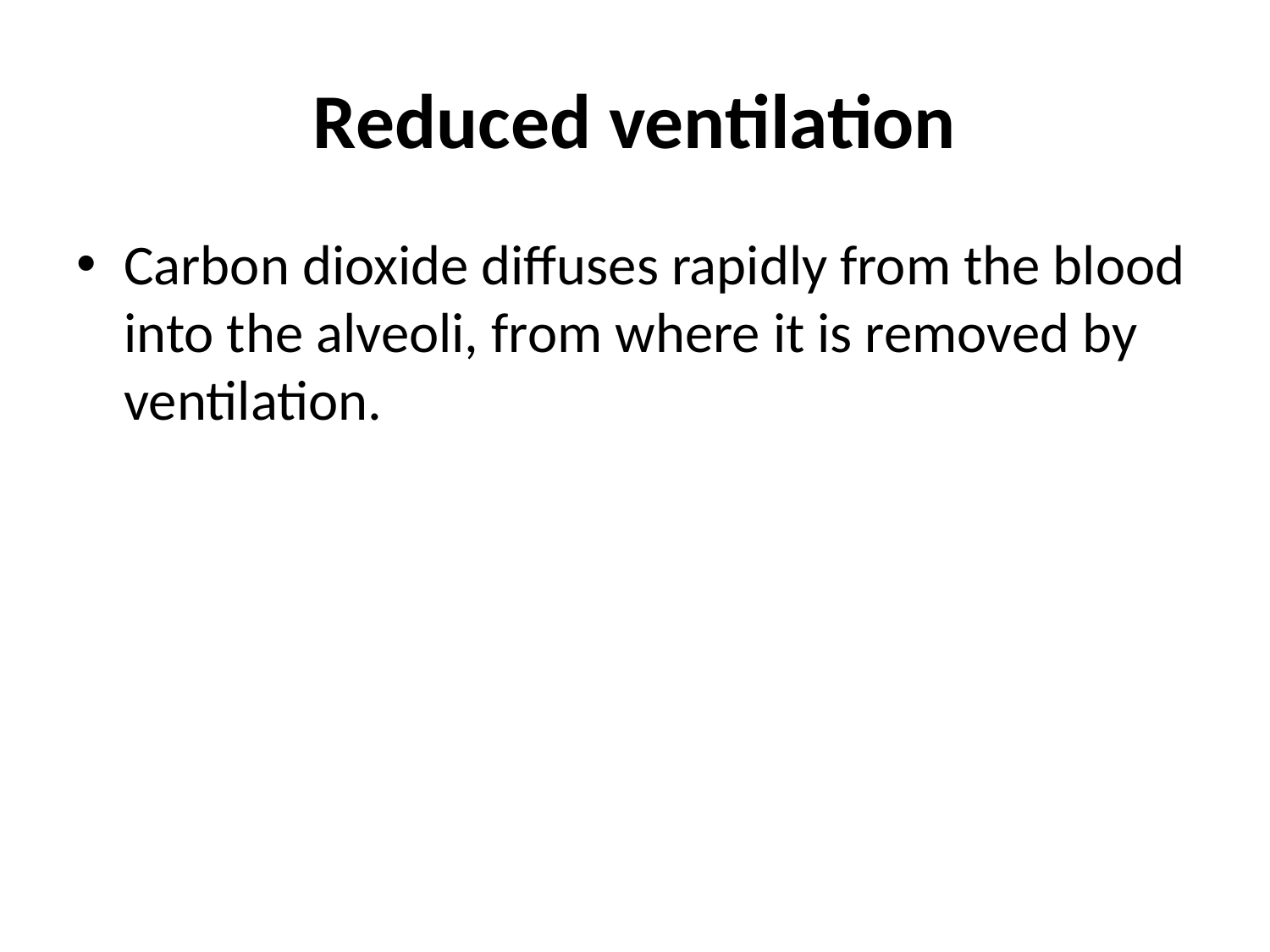

# Reduced ventilation
Carbon dioxide diffuses rapidly from the blood into the alveoli, from where it is removed by ventilation.